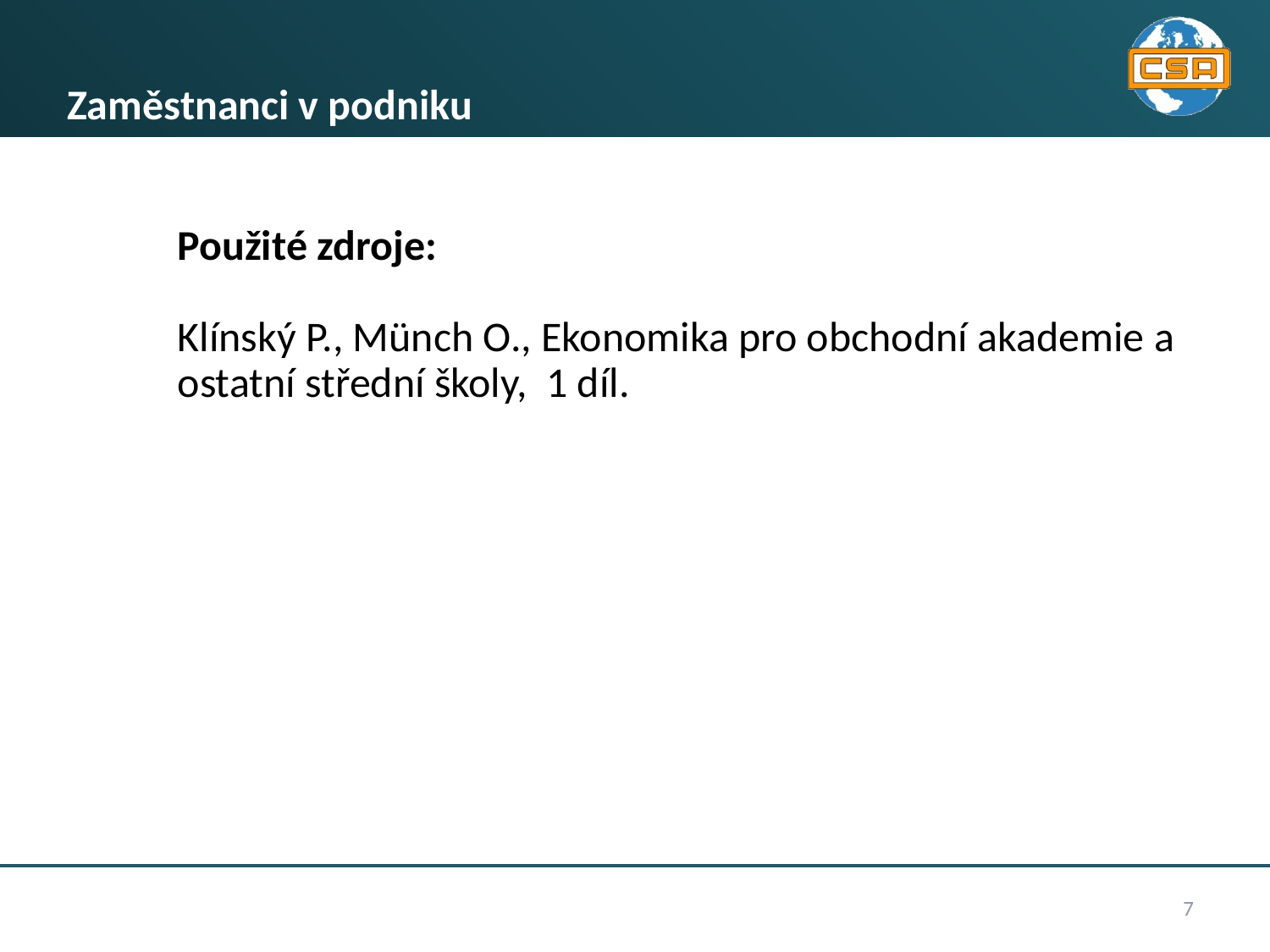

# Zaměstnanci v podniku
Použité zdroje:

Klínský P., Münch O., Ekonomika pro obchodní akademie a ostatní střední školy,  1 díl.

7